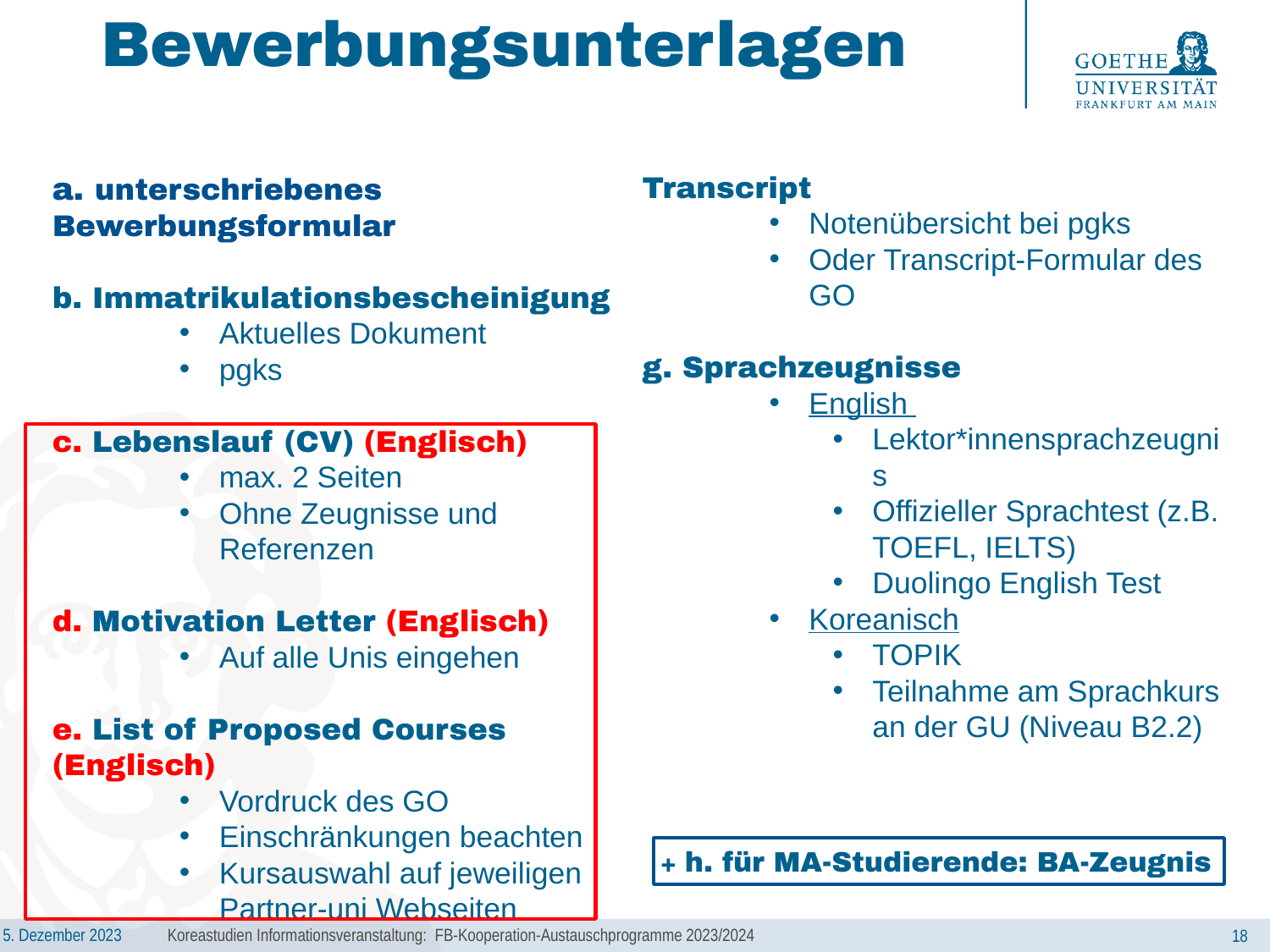

# Bewerbungsunterlagen
a. unterschriebenes Bewerbungsformular

b. Immatrikulationsbescheinigung
Aktuelles Dokument
pgks

c. Lebenslauf (CV) (Englisch)
max. 2 Seiten
Ohne Zeugnisse und Referenzen

d. Motivation Letter (Englisch)
Auf alle Unis eingehen

e. List of Proposed Courses (Englisch)
Vordruck des GO
Einschränkungen beachten
Kursauswahl auf jeweiligen Partner-uni Webseiten

f. QIS-Ausdruck/Notenspiegel ODER
Transcript
Notenübersicht bei pgks
Oder Transcript-Formular des GO

g. Sprachzeugnisse
English
Lektor*innensprachzeugnis
Offizieller Sprachtest (z.B. TOEFL, IELTS)
Duolingo English Test
Koreanisch
TOPIK
Teilnahme am Sprachkurs an der GU (Niveau B2.2)

+ h. für MA-Studierende: BA-Zeugnis
Koreastudien Informationsveranstaltung:  FB-Kooperation-Austauschprogramme 2023/2024

18